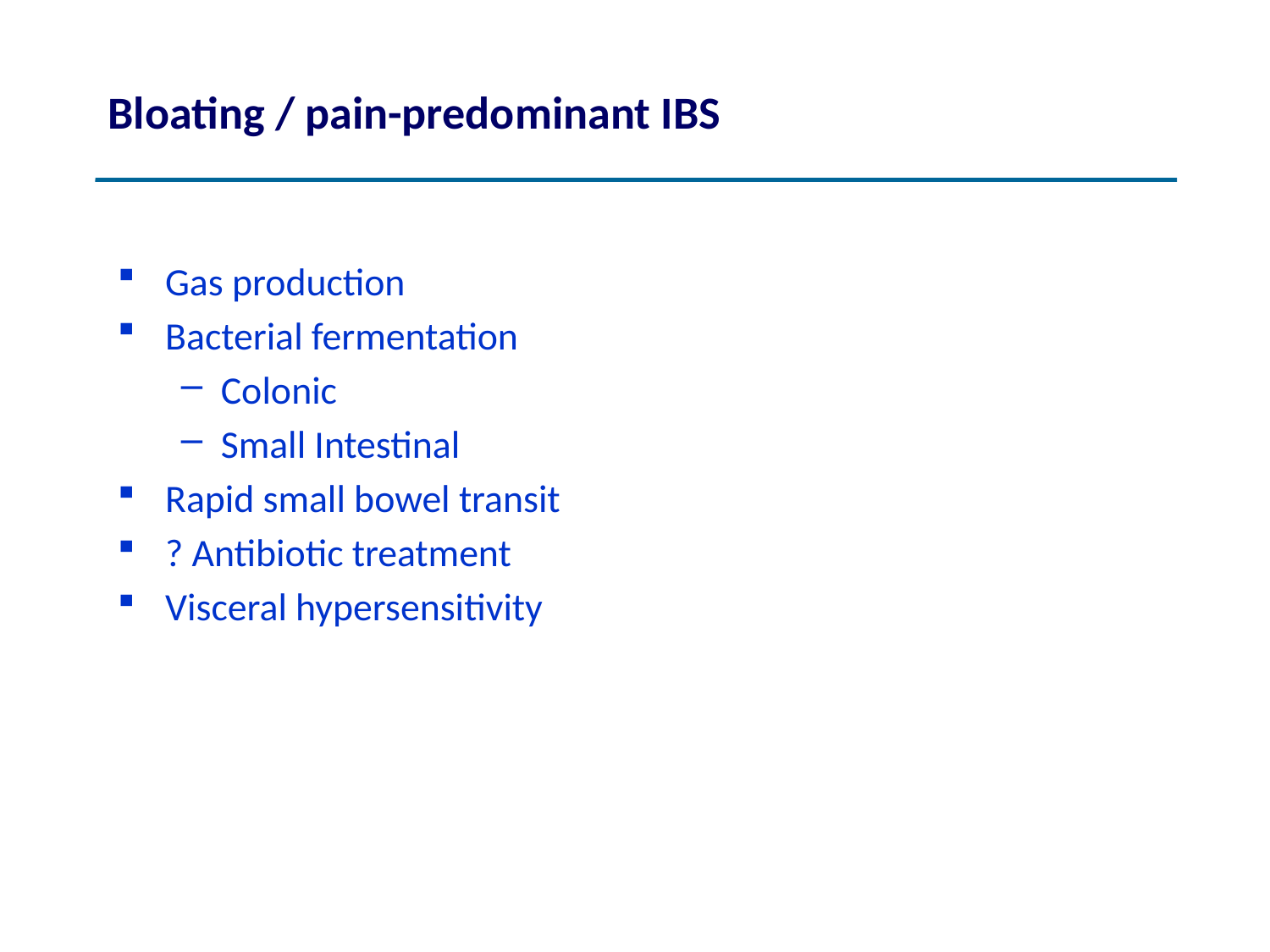

# Bloating / pain-predominant IBS

Gas production
Bacterial fermentation
Colonic
Small Intestinal
Rapid small bowel transit
? Antibiotic treatment
Visceral hypersensitivity